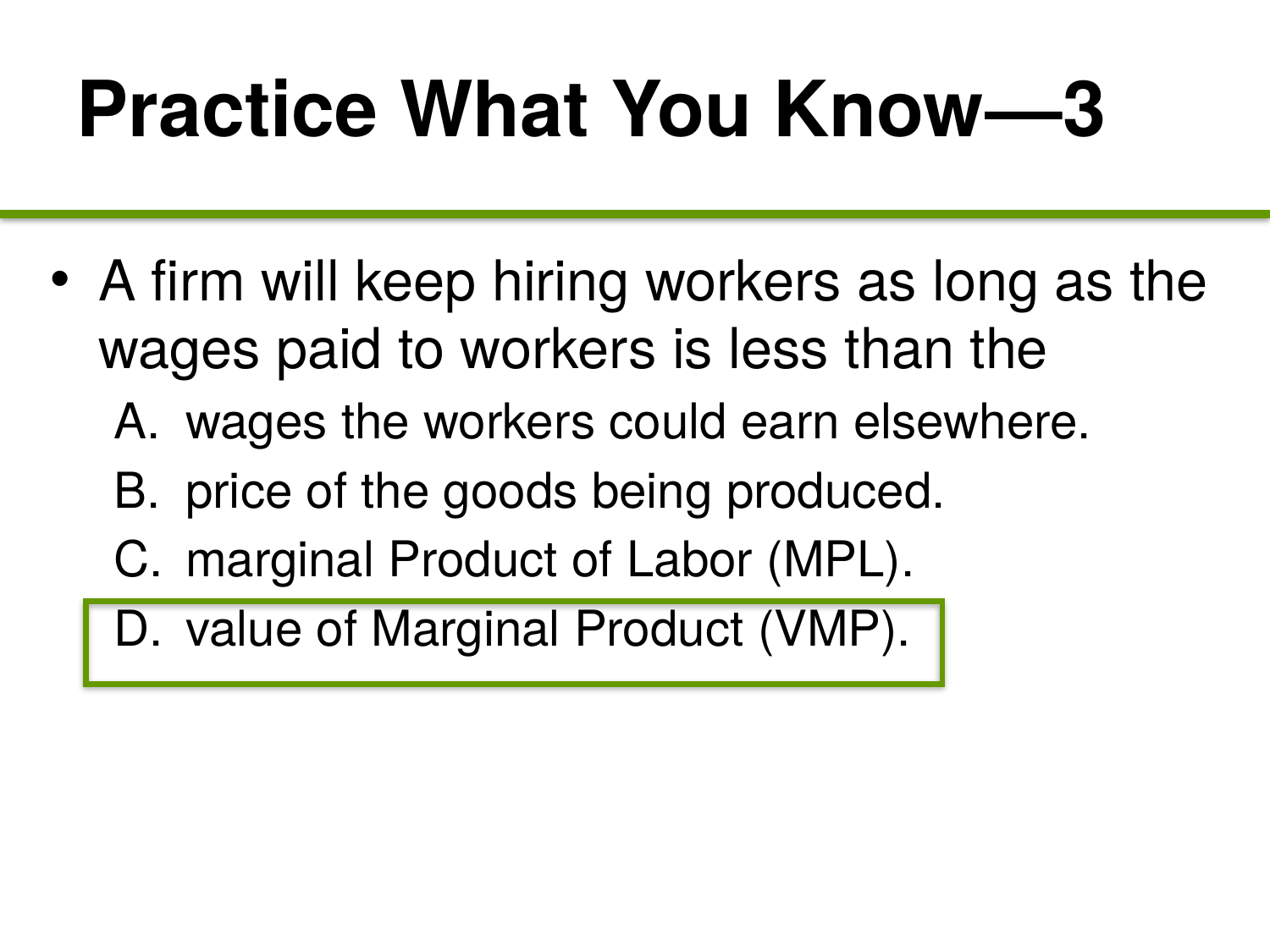

# Practice What You Know—3
A firm will keep hiring workers as long as the wages paid to workers is less than the
wages the workers could earn elsewhere.
price of the goods being produced.
marginal Product of Labor (MPL).
value of Marginal Product (VMP).